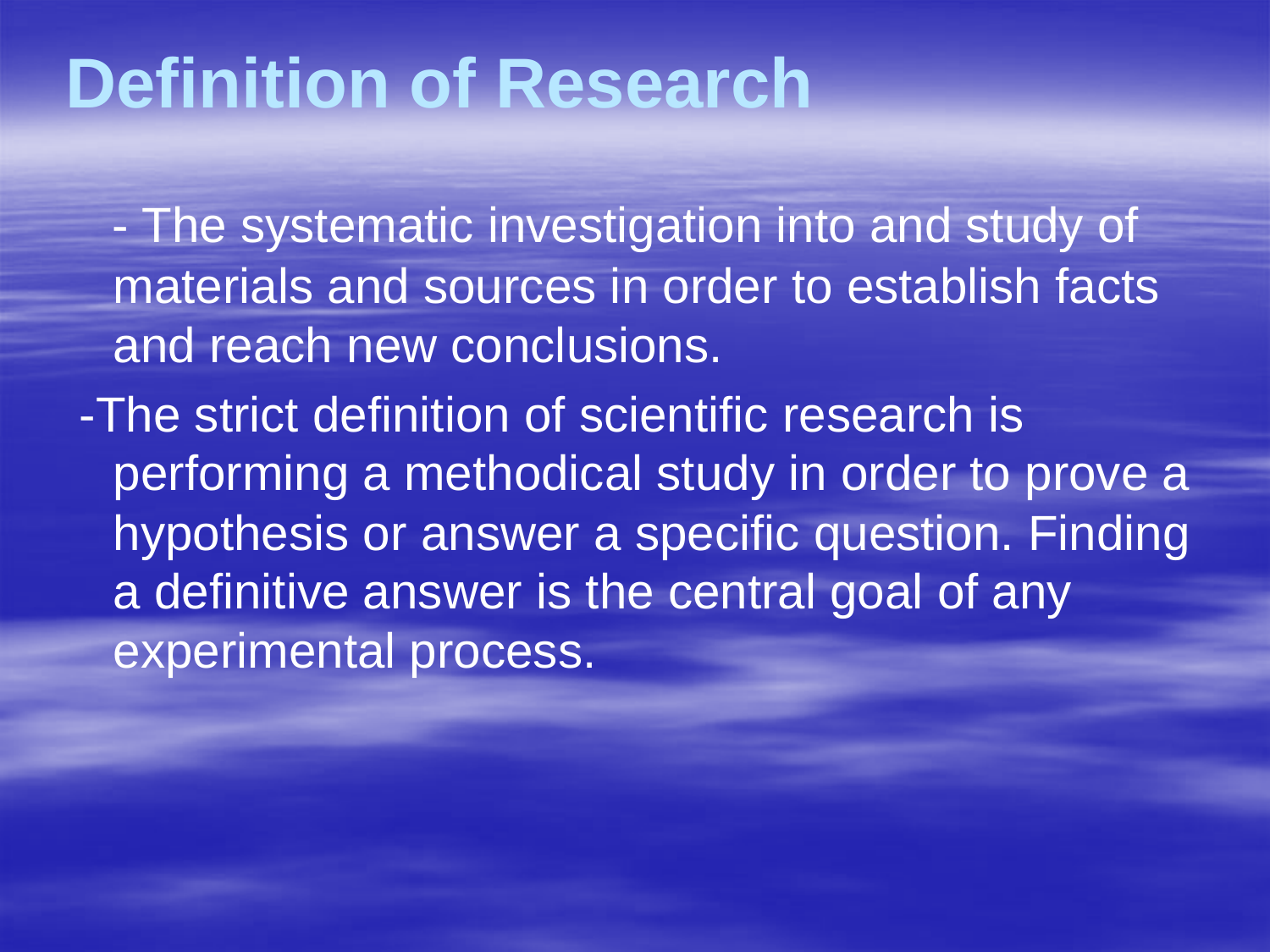

# Definition of Research
   - The systematic investigation into and study of materials and sources in order to establish facts and reach new conclusions.
 -The strict definition of scientific research is performing a methodical study in order to prove a hypothesis or answer a specific question. Finding a definitive answer is the central goal of any experimental process.